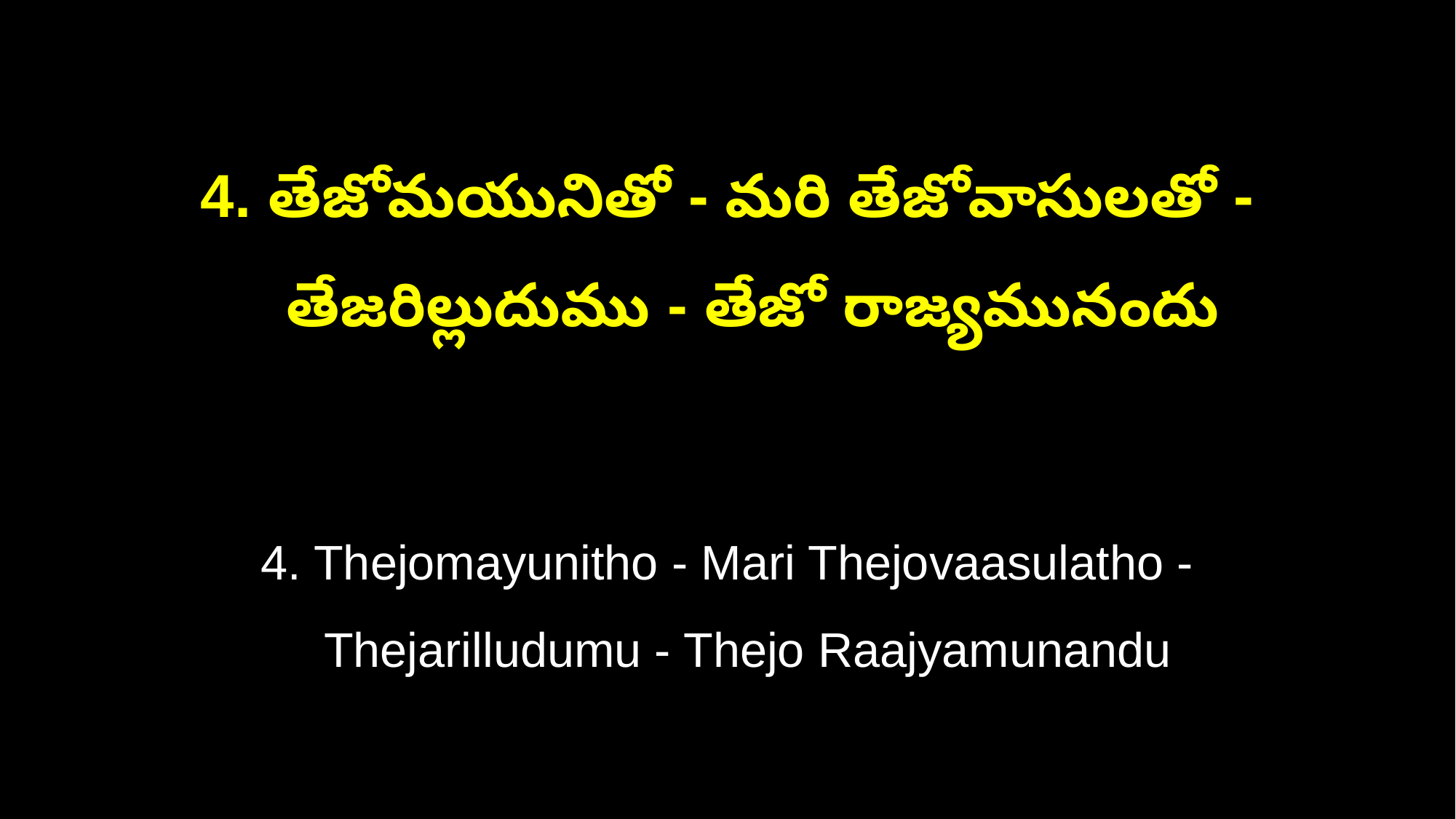

4. తేజోమయునితో - మరి తేజోవాసులతో -
   తేజరిల్లుదుము - తేజో రాజ్యమునందు
4. Thejomayunitho - Mari Thejovaasulatho -
   Thejarilludumu - Thejo Raajyamunandu